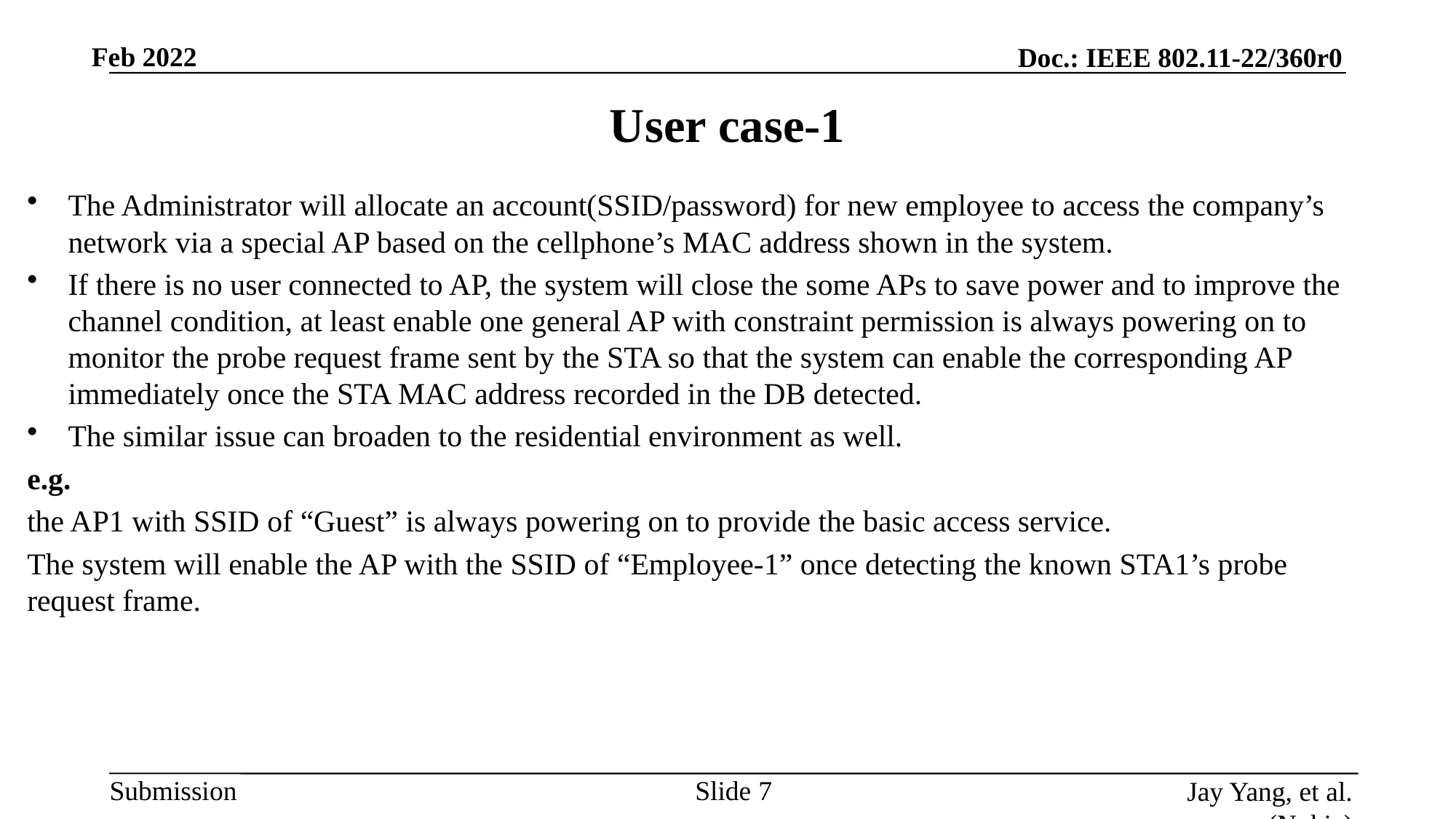

# User case-1
The Administrator will allocate an account(SSID/password) for new employee to access the company’s network via a special AP based on the cellphone’s MAC address shown in the system.
If there is no user connected to AP, the system will close the some APs to save power and to improve the channel condition, at least enable one general AP with constraint permission is always powering on to monitor the probe request frame sent by the STA so that the system can enable the corresponding AP immediately once the STA MAC address recorded in the DB detected.
The similar issue can broaden to the residential environment as well.
e.g.
the AP1 with SSID of “Guest” is always powering on to provide the basic access service.
The system will enable the AP with the SSID of “Employee-1” once detecting the known STA1’s probe request frame.

Slide 7
Jay Yang, et al. (Nokia)